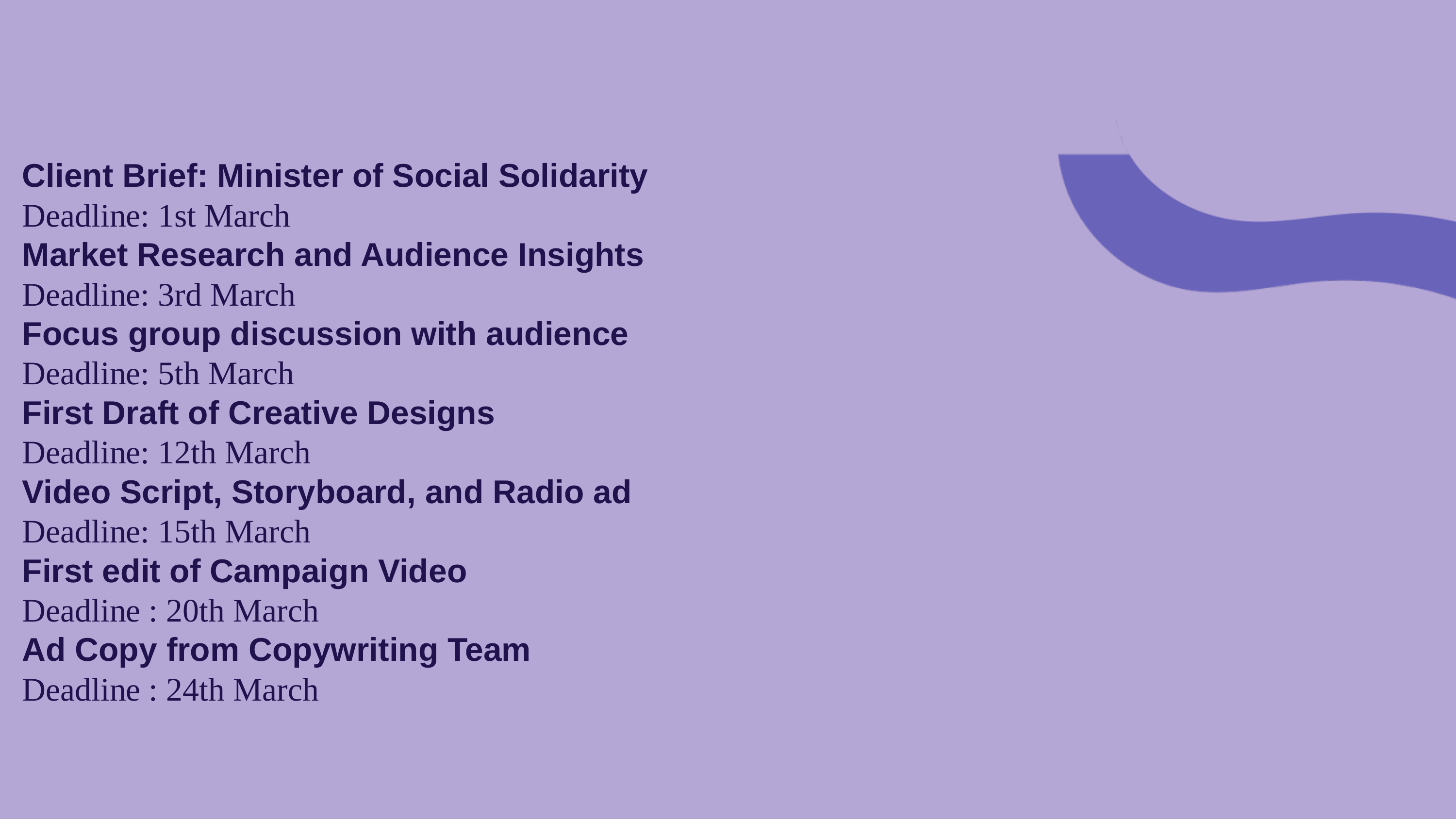

Client Brief: Minister of Social Solidarity
Deadline: 1st March
Market Research and Audience Insights
Deadline: 3rd March
Focus group discussion with audience
Deadline: 5th March
First Draft of Creative Designs
Deadline: 12th March
Video Script, Storyboard, and Radio ad
Deadline: 15th March
First edit of Campaign Video
Deadline : 20th March
Ad Copy from Copywriting Team
Deadline : 24th March